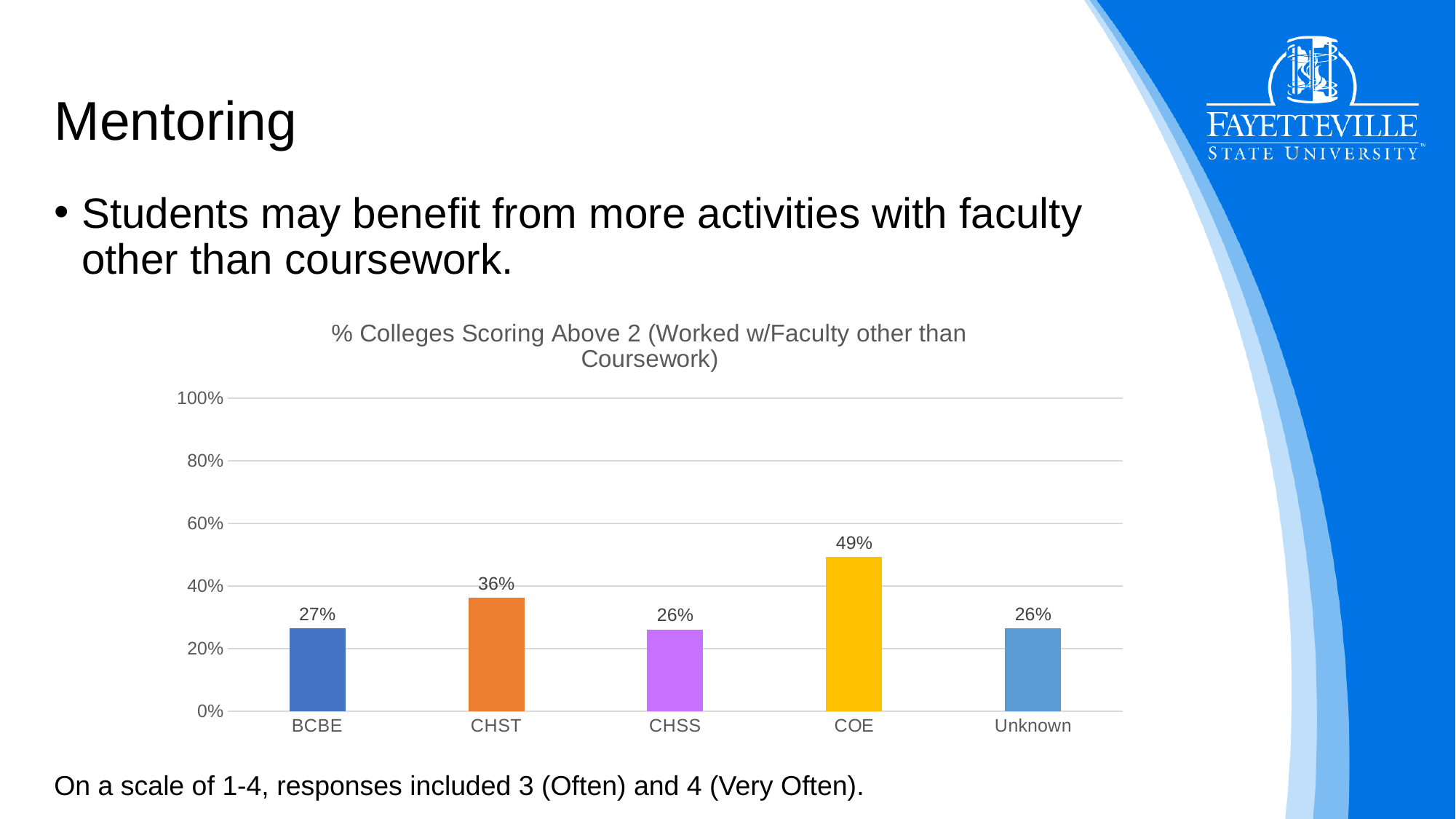

# Mentoring
Students may benefit from more activities with faculty other than coursework.

### Chart:

| Category | % Colleges Scoring Above 2 (Worked w/Faculty other than Coursework) |
|---|---|
| BCBE | 0.2653061224489796 |
| CHST | 0.36180904522613067 |
| CHSS | 0.2616822429906542 |
| COE | 0.4927536231884058 |
| Unknown | 0.2647058823529412 |
On a scale of 1-4, responses included 3 (Often) and 4 (Very Often).